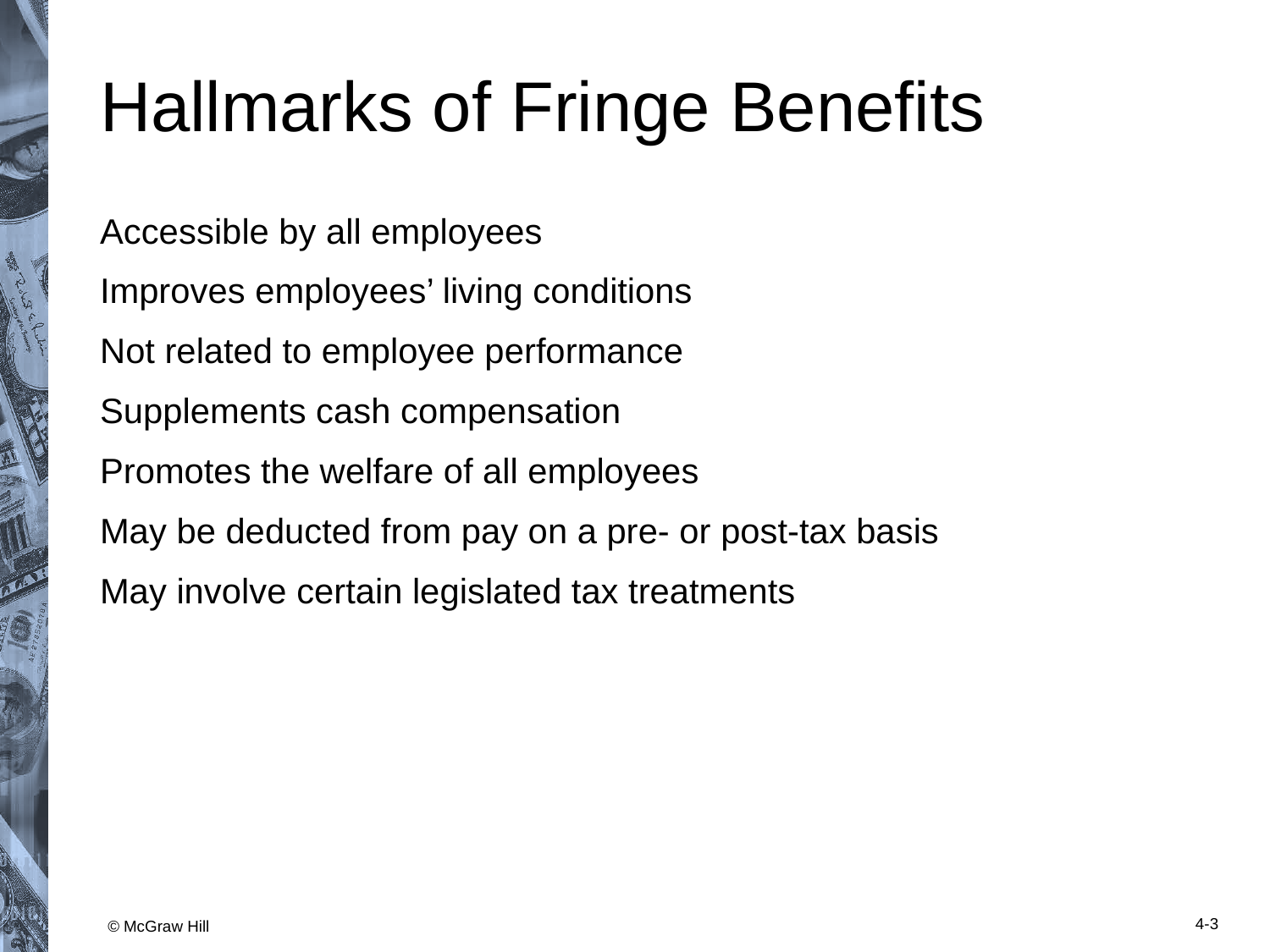

# Hallmarks of Fringe Benefits
Accessible by all employees
Improves employees’ living conditions
Not related to employee performance
Supplements cash compensation
Promotes the welfare of all employees
May be deducted from pay on a pre- or post-tax basis
May involve certain legislated tax treatments